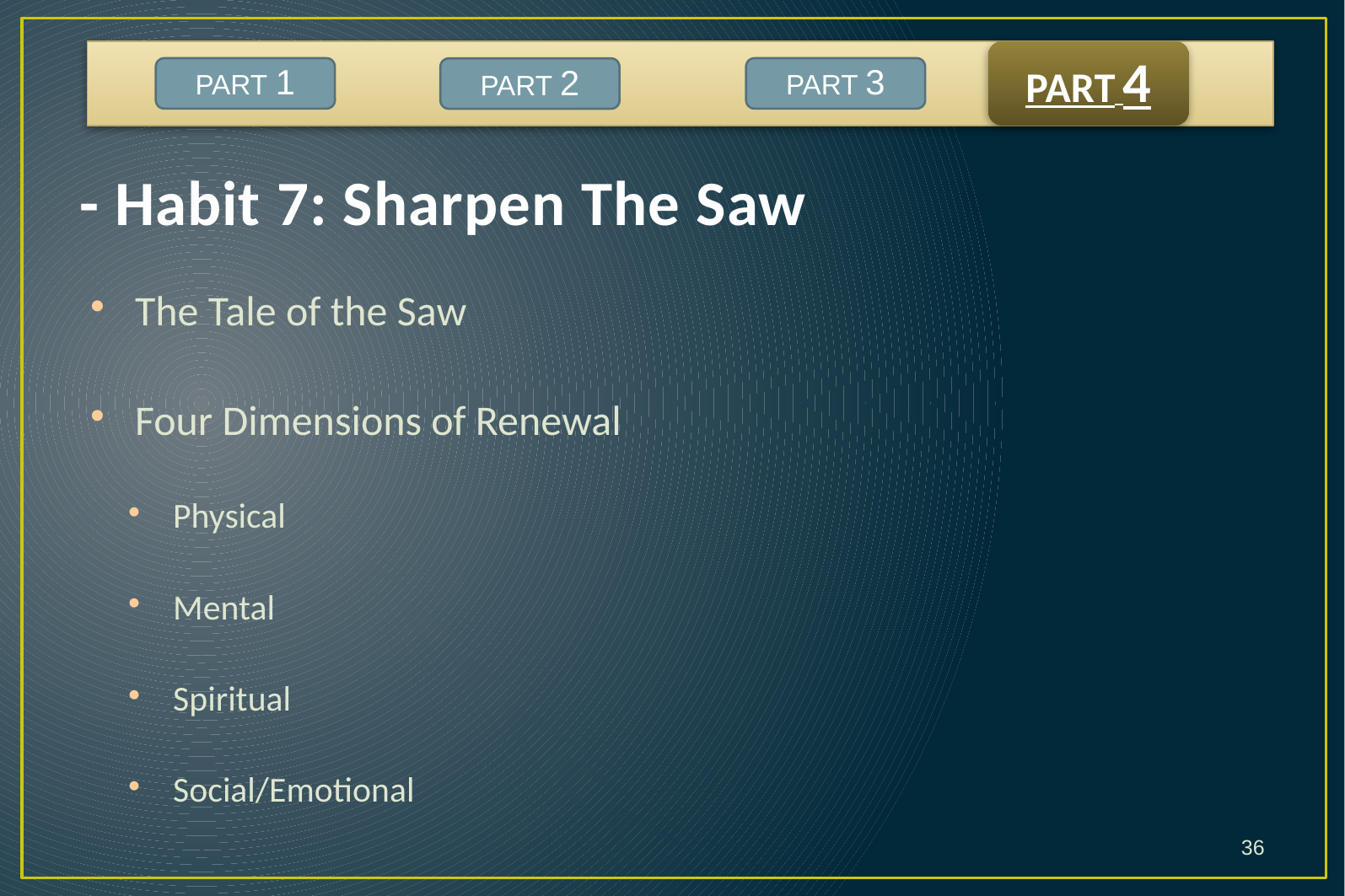

PART 4
PART 1
PART 3
PART 2
- Habit 7: Sharpen The Saw
The Tale of the Saw
Four Dimensions of Renewal
Physical
Mental
Spiritual
Social/Emotional
36